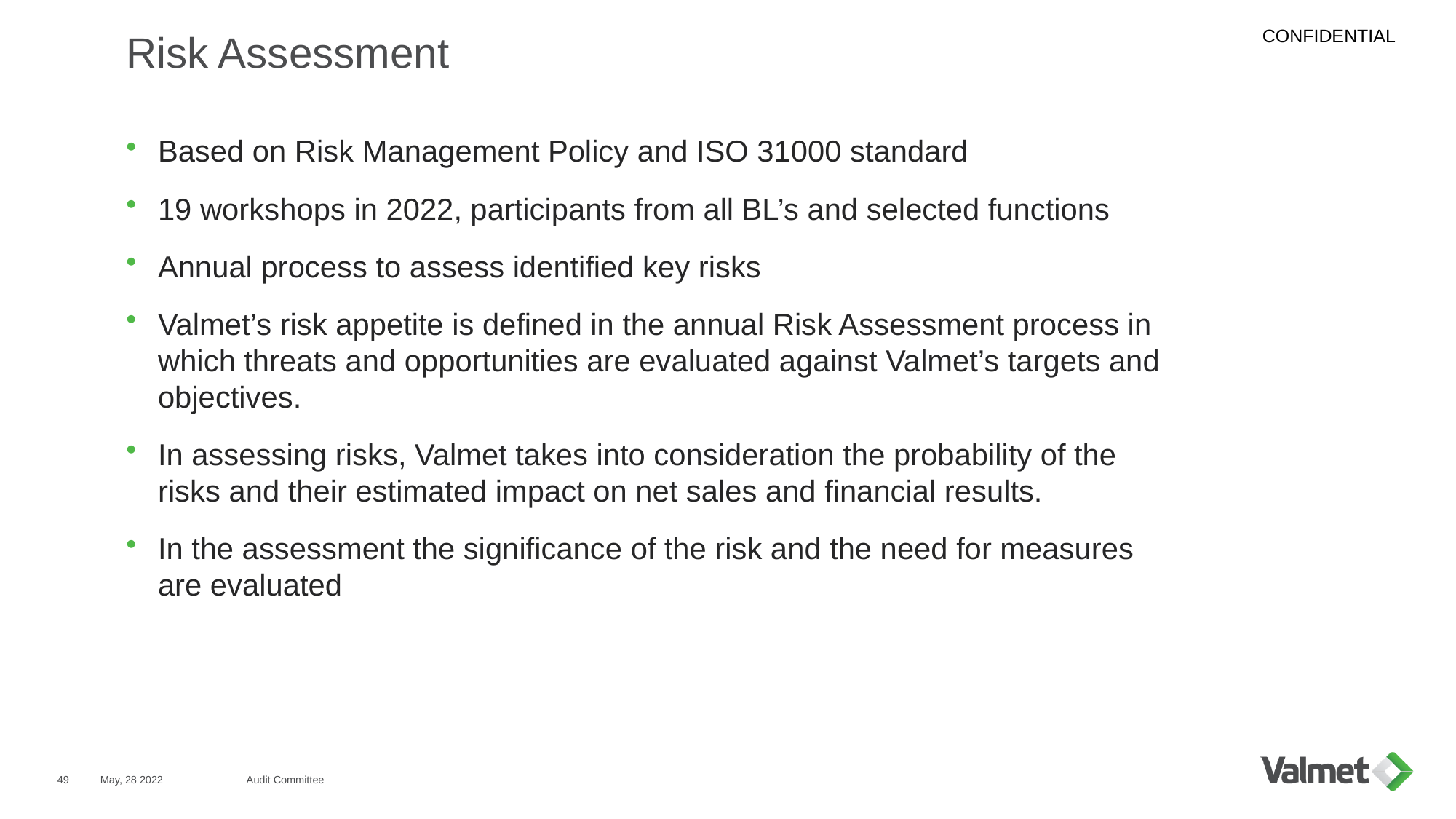

# Risk Assessment
Based on Risk Management Policy and ISO 31000 standard
19 workshops in 2022, participants from all BL’s and selected functions
Annual process to assess identified key risks
Valmet’s risk appetite is defined in the annual Risk Assessment process in which threats and opportunities are evaluated against Valmet’s targets and objectives.
In assessing risks, Valmet takes into consideration the probability of the risks and their estimated impact on net sales and financial results.
In the assessment the significance of the risk and the need for measures are evaluated
49
May, 28 2022
Audit Committee